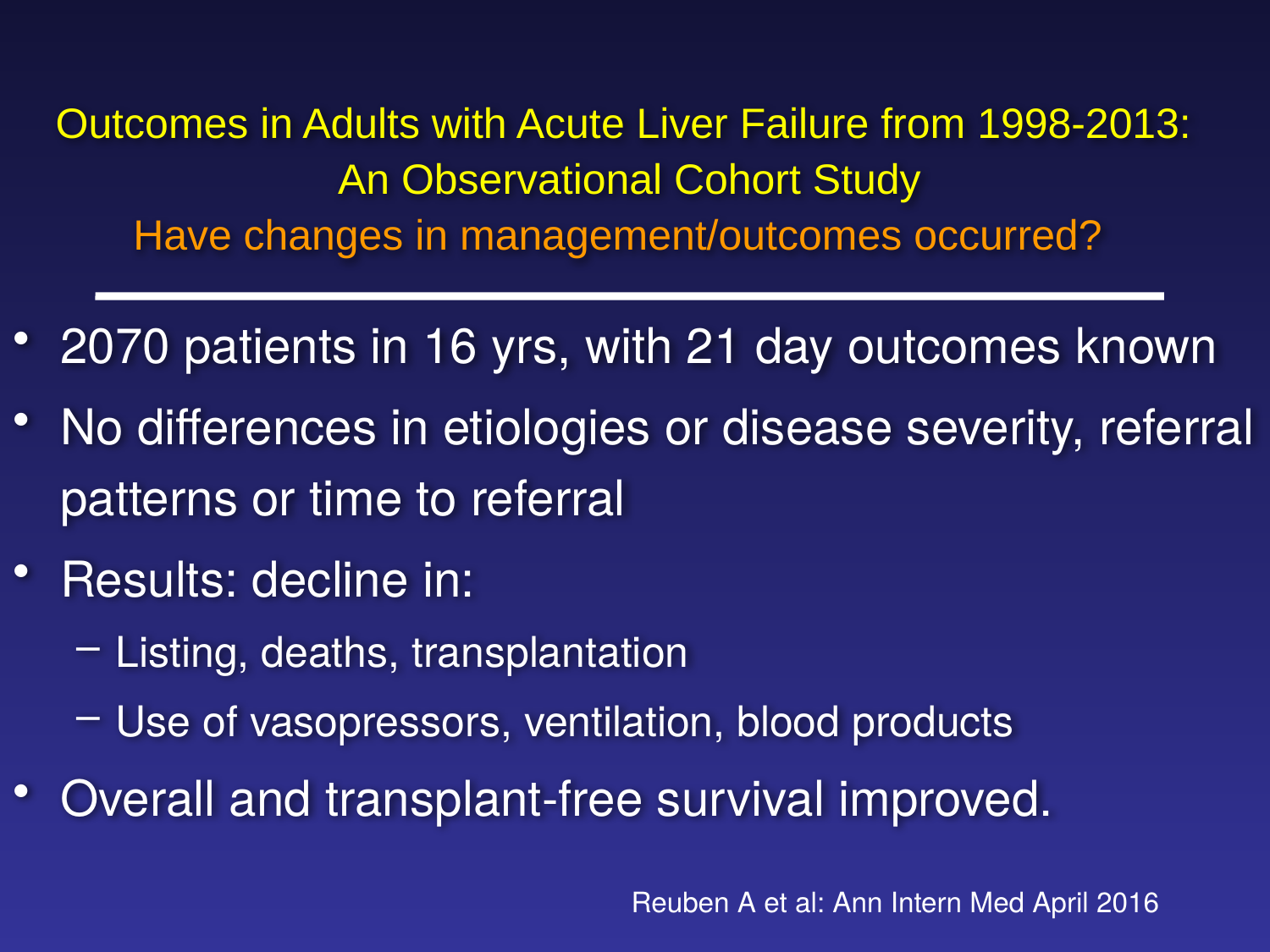

Outcomes in Adults with Acute Liver Failure from 1998-2013:
An Observational Cohort Study
Have changes in management/outcomes occurred?
2070 patients in 16 yrs, with 21 day outcomes known
No differences in etiologies or disease severity, referral patterns or time to referral
Results: decline in:
Listing, deaths, transplantation
Use of vasopressors, ventilation, blood products
Overall and transplant-free survival improved.

Reuben A et al: Ann Intern Med April 2016